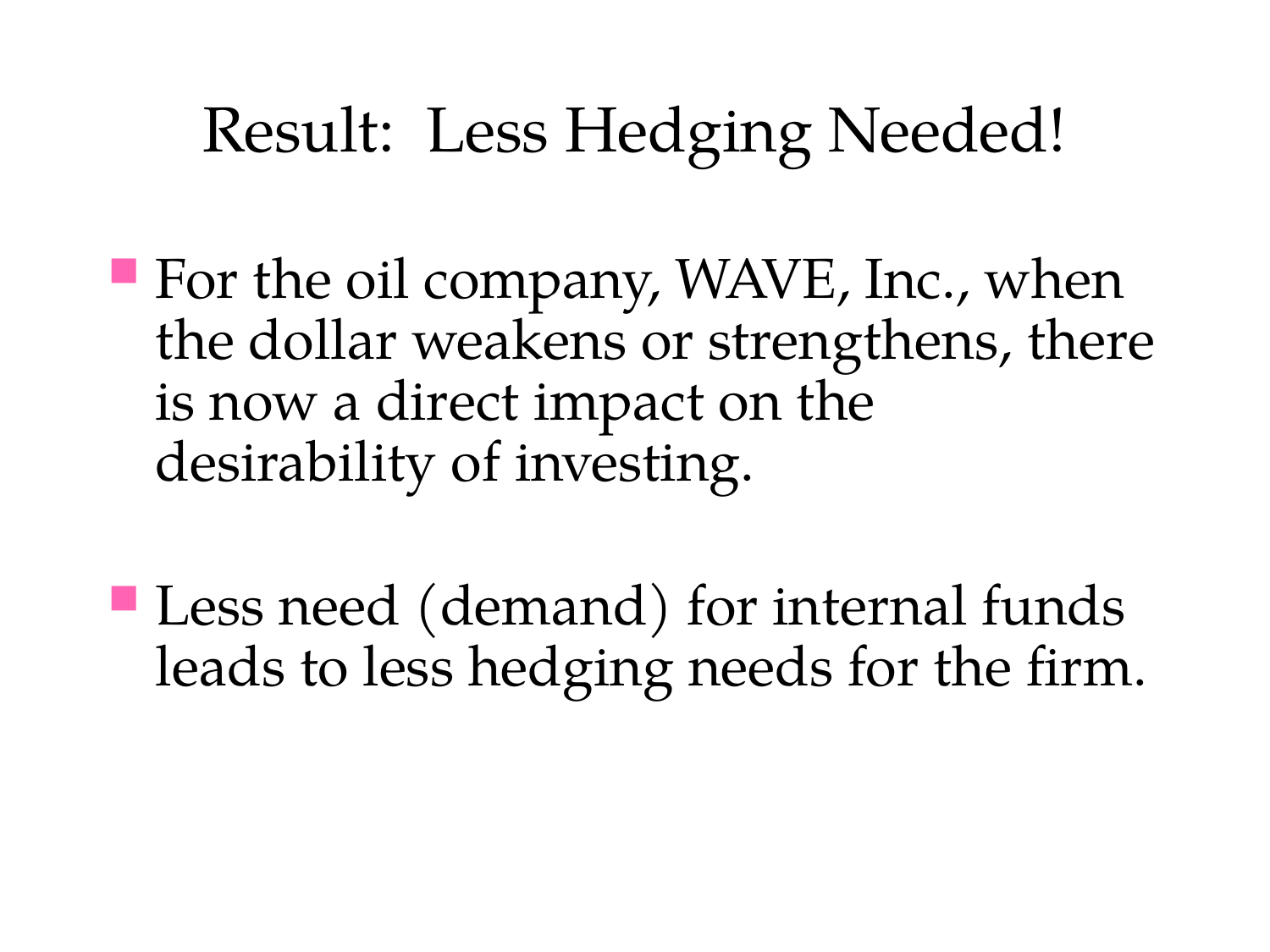

# Result:  Less Hedging Needed!
For the oil company, WAVE, Inc., when the dollar weakens or strengthens, there is now a direct impact on the desirability of investing.

Less need (demand) for internal funds leads to less hedging needs for the firm.